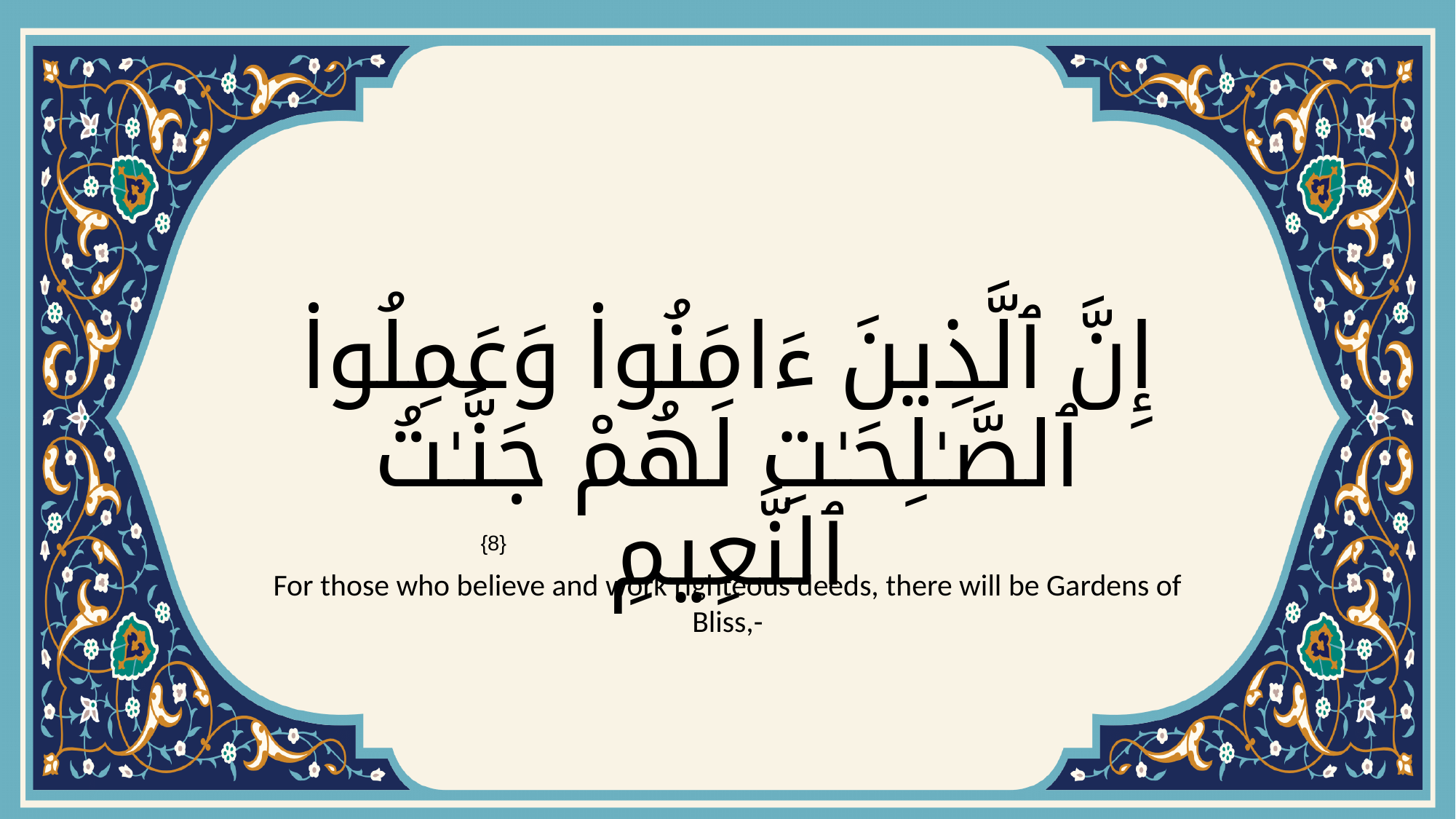

# إِنَّ ٱلَّذِينَ ءَامَنُوا۟ وَعَمِلُوا۟ ٱلصَّـٰلِحَـٰتِ لَهُمْ جَنَّـٰتُ ٱلنَّعِيمِ
{8}
For those who believe and work righteous deeds, there will be Gardens of Bliss,-